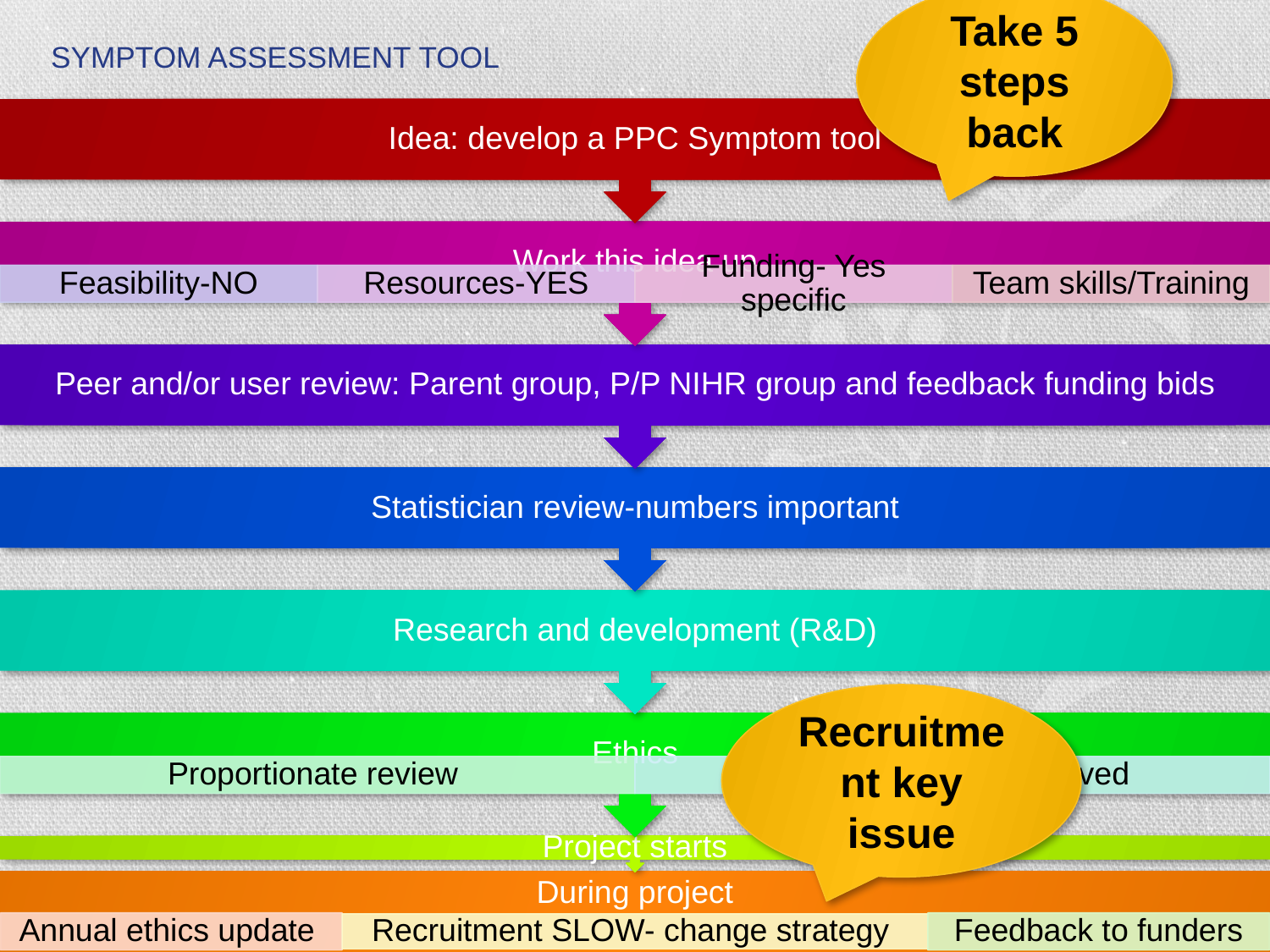

Take 5 steps back
# SYMPTOM ASSESSMENT TOOL
During project
Annual ethics update
Recruitment SLOW- change strategy
Feedback to funders
Project starts
Ethics
Proportionate review
Committee: well received
Research and development (R&D)
Statistician review-numbers important
Peer and/or user review: Parent group, P/P NIHR group and feedback funding bids
Work this idea up
Feasibility-NO
Resources-YES
Funding- Yes specific
Team skills/Training
Idea: develop a PPC Symptom tool
Recruitment key issue